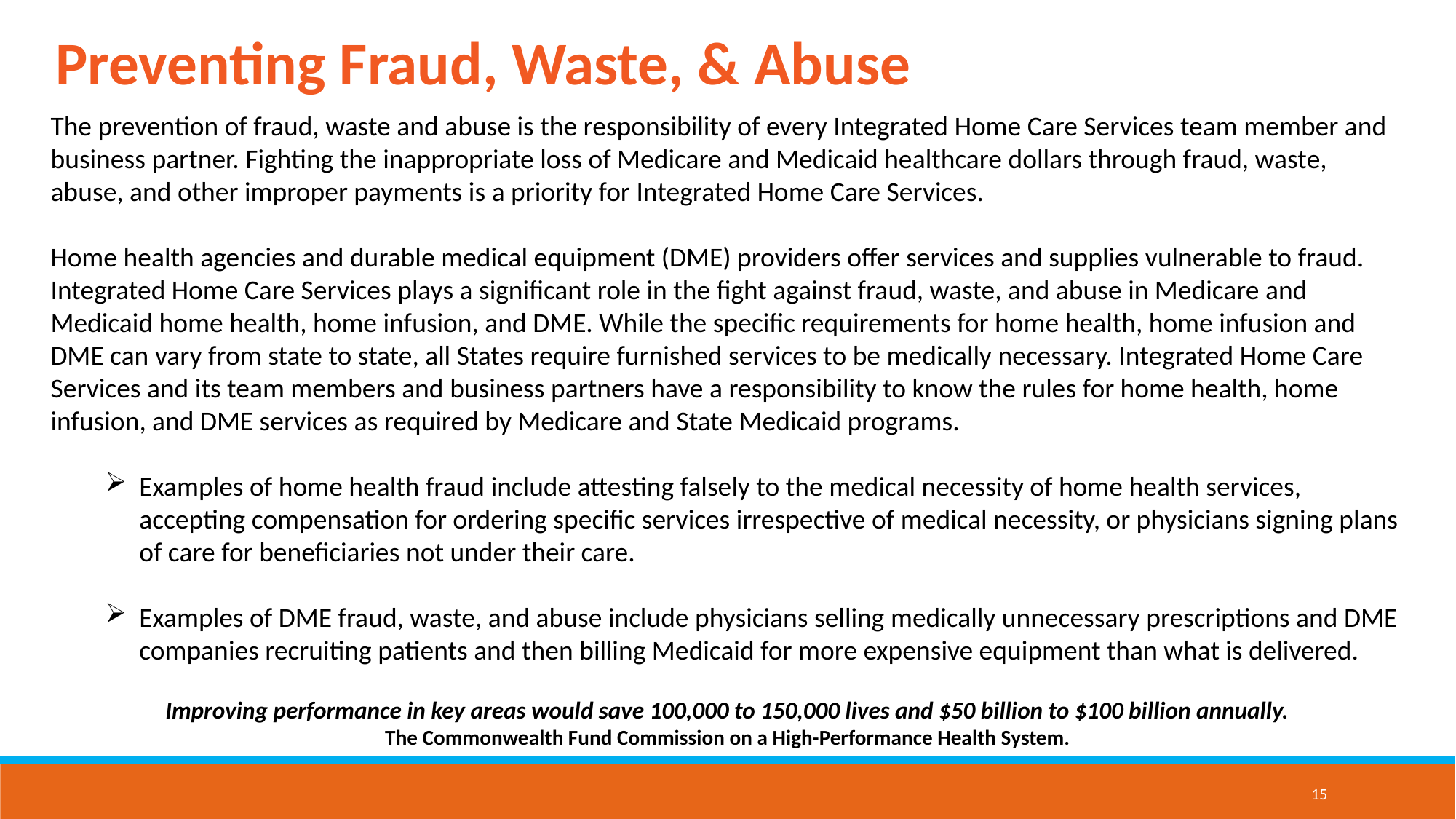

Preventing Fraud, Waste, & Abuse
The prevention of fraud, waste and abuse is the responsibility of every Integrated Home Care Services team member and business partner. Fighting the inappropriate loss of Medicare and Medicaid healthcare dollars through fraud, waste, abuse, and other improper payments is a priority for Integrated Home Care Services.

Home health agencies and durable medical equipment (DME) providers offer services and supplies vulnerable to fraud. Integrated Home Care Services plays a significant role in the fight against fraud, waste, and abuse in Medicare and Medicaid home health, home infusion, and DME. While the specific requirements for home health, home infusion and DME can vary from state to state, all States require furnished services to be medically necessary. Integrated Home Care Services and its team members and business partners have a responsibility to know the rules for home health, home infusion, and DME services as required by Medicare and State Medicaid programs.

Examples of home health fraud include attesting falsely to the medical necessity of home health services, accepting compensation for ordering specific services irrespective of medical necessity, or physicians signing plans of care for beneficiaries not under their care.

Examples of DME fraud, waste, and abuse include physicians selling medically unnecessary prescriptions and DME companies recruiting patients and then billing Medicaid for more expensive equipment than what is delivered.

Improving performance in key areas would save 100,000 to 150,000 lives and $50 billion to $100 billion annually.
The Commonwealth Fund Commission on a High-Performance Health System.
15